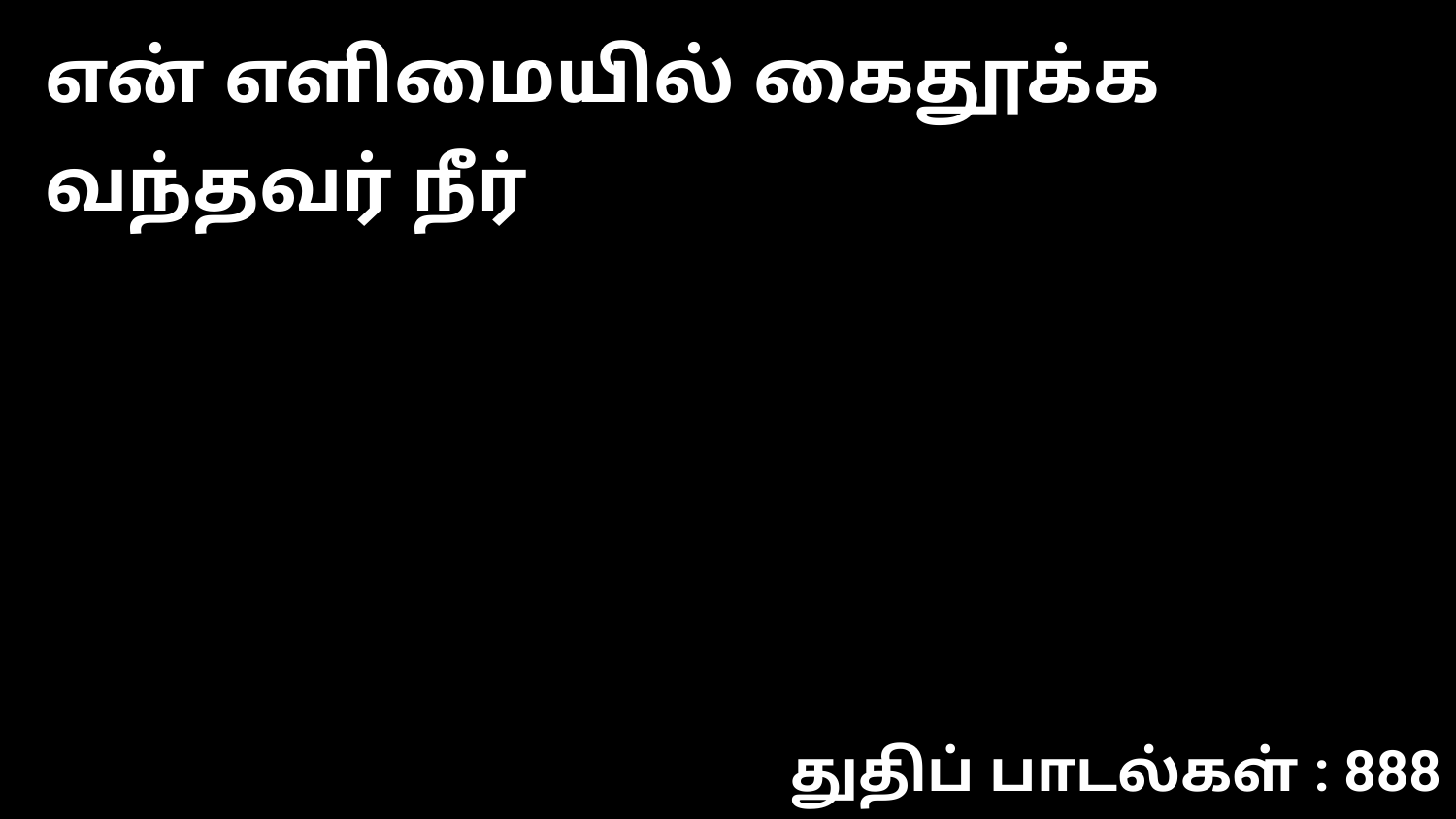

என் எளிமையில் கைதூக்க வந்தவர் நீர்
துதிப் பாடல்கள் : 888